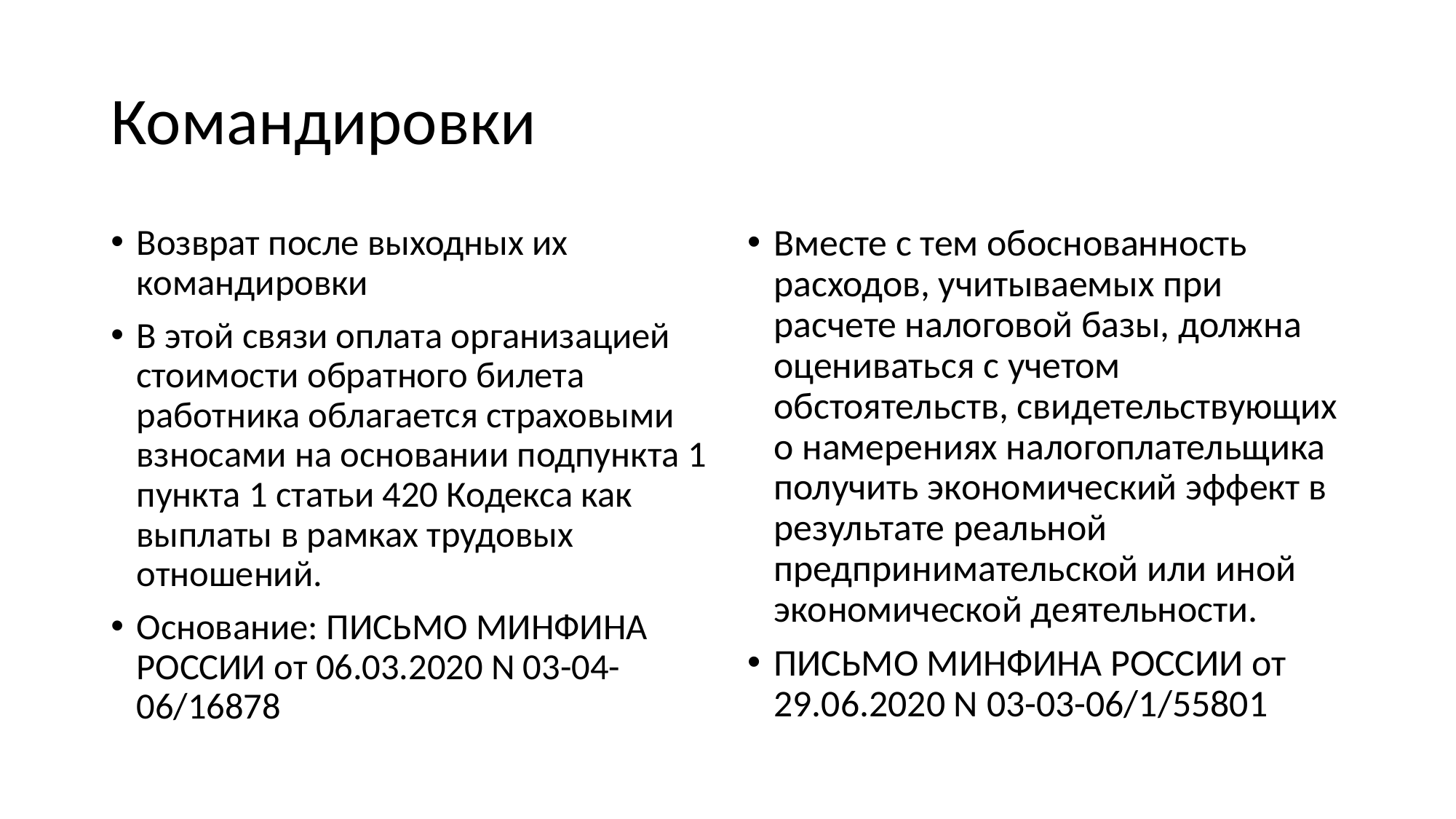

# Командировки
Возврат после выходных их командировки
В этой связи оплата организацией стоимости обратного билета работника облагается страховыми взносами на основании подпункта 1 пункта 1 статьи 420 Кодекса как выплаты в рамках трудовых отношений.
Основание: ПИСЬМО МИНФИНА РОССИИ от 06.03.2020 N 03-04-06/16878

Вместе с тем обоснованность расходов, учитываемых при расчете налоговой базы, должна оцениваться с учетом обстоятельств, свидетельствующих о намерениях налогоплательщика получить экономический эффект в результате реальной предпринимательской или иной экономической деятельности.
ПИСЬМО МИНФИНА РОССИИ от 29.06.2020 N 03-03-06/1/55801